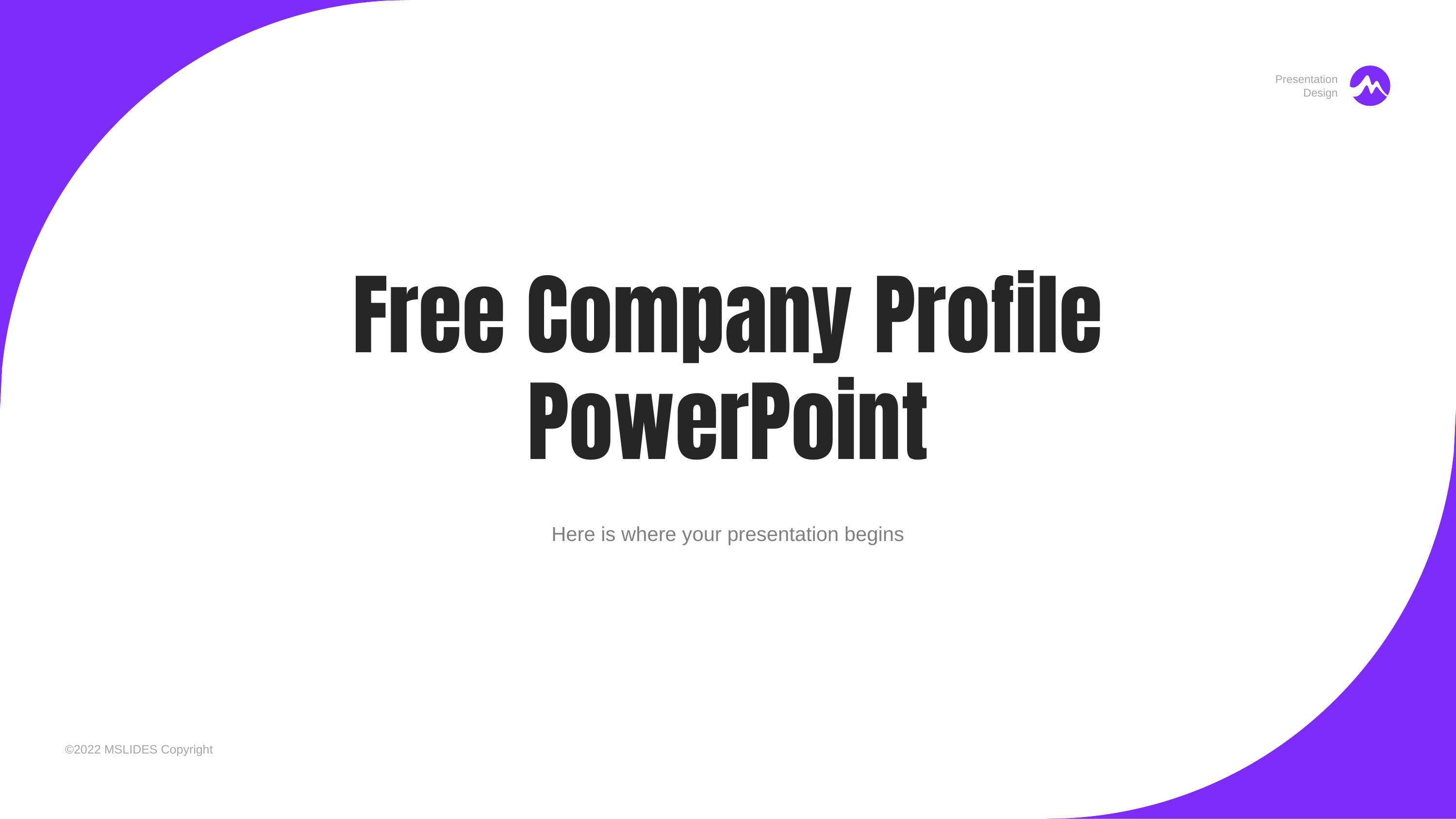

Presentation Design
Free Company Profile PowerPoint

Here is where your presentation begins
©2022 MSLIDES Copyright